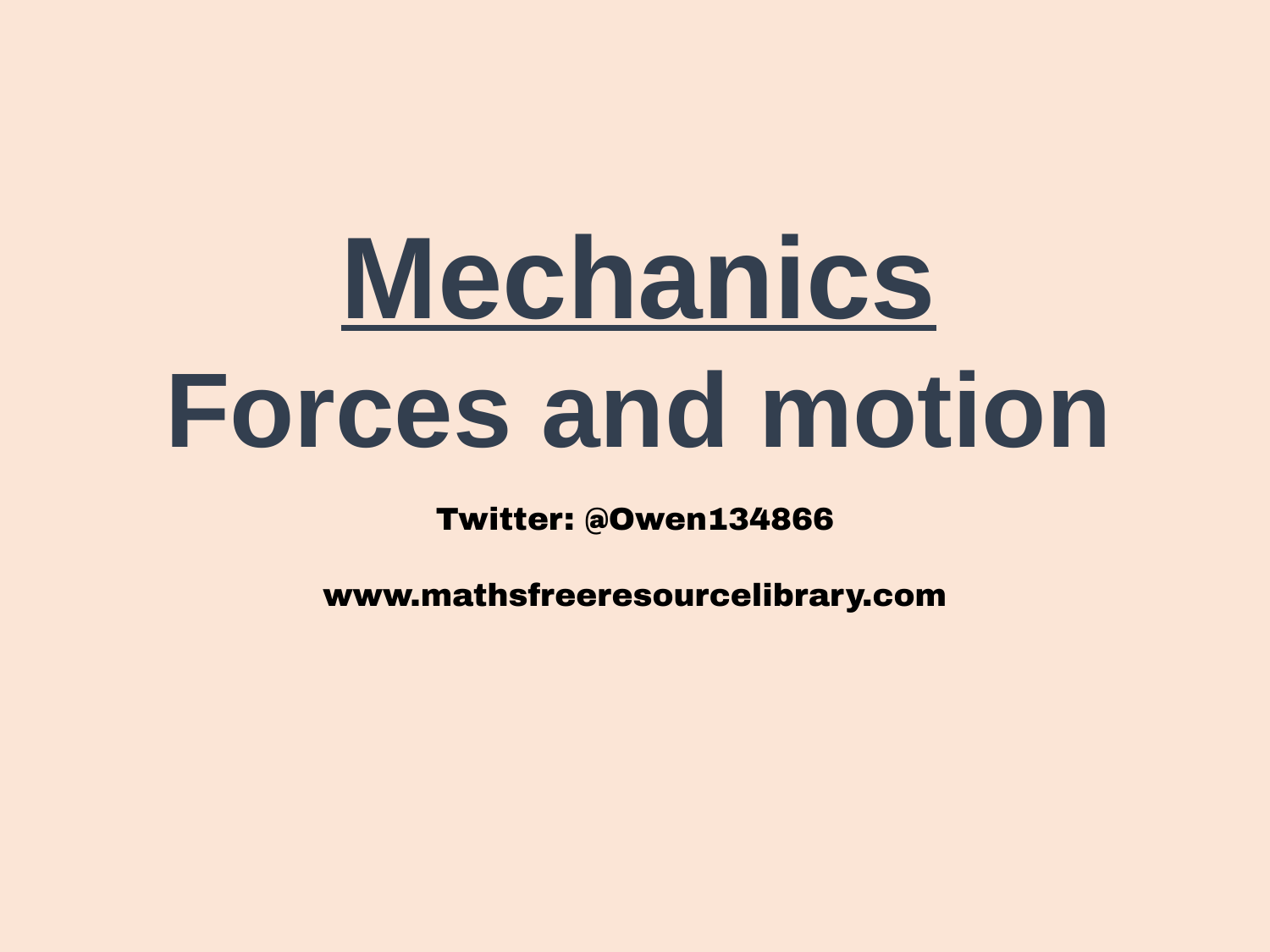

Mechanics
Forces and motion
Twitter: @Owen134866

www.mathsfreeresourcelibrary.com